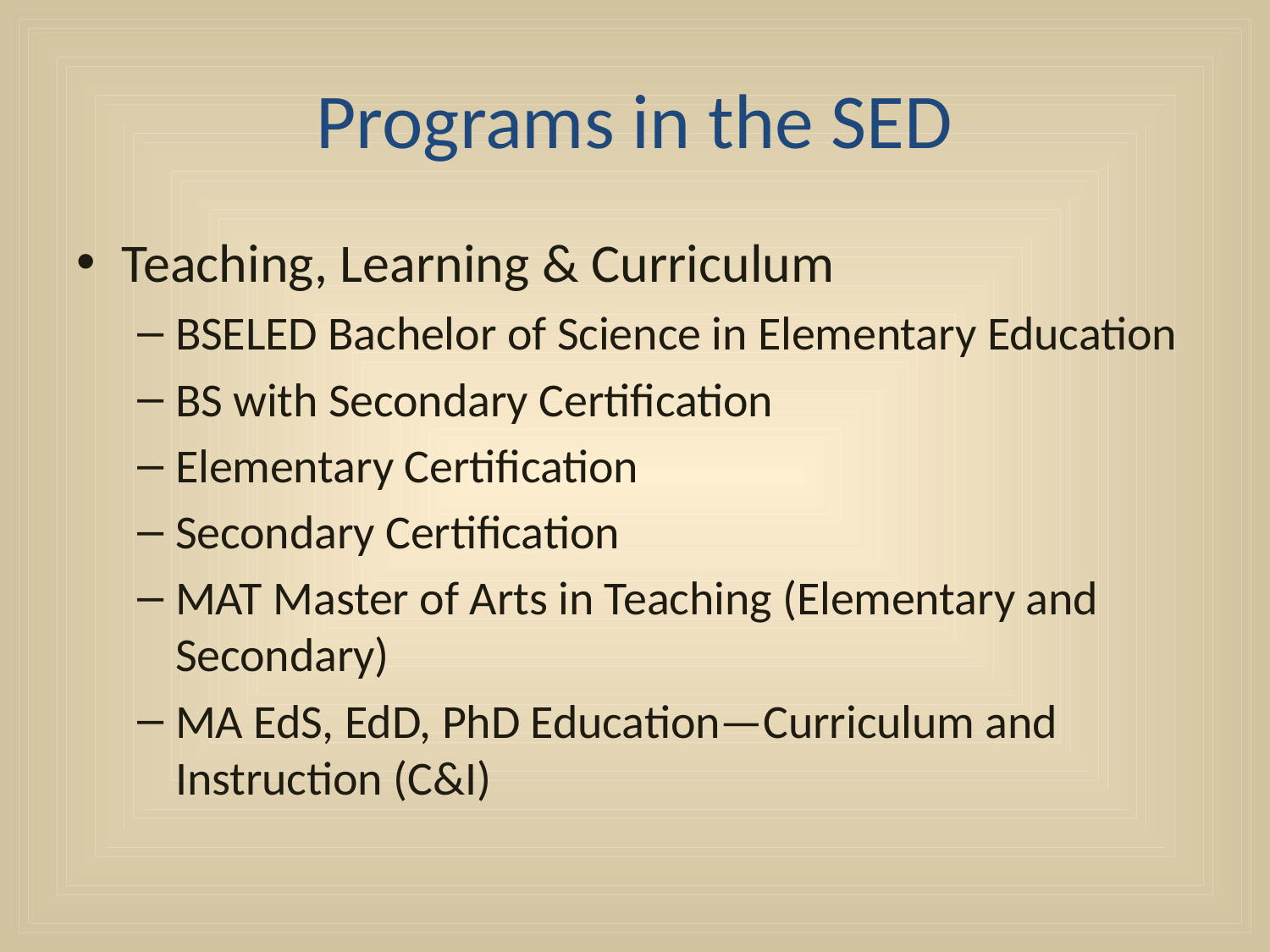

# Programs in the SED
Teaching, Learning & Curriculum
BSELED Bachelor of Science in Elementary Education
BS with Secondary Certification
Elementary Certification
Secondary Certification
MAT Master of Arts in Teaching (Elementary and Secondary)
MA EdS, EdD, PhD Education—Curriculum and Instruction (C&I)